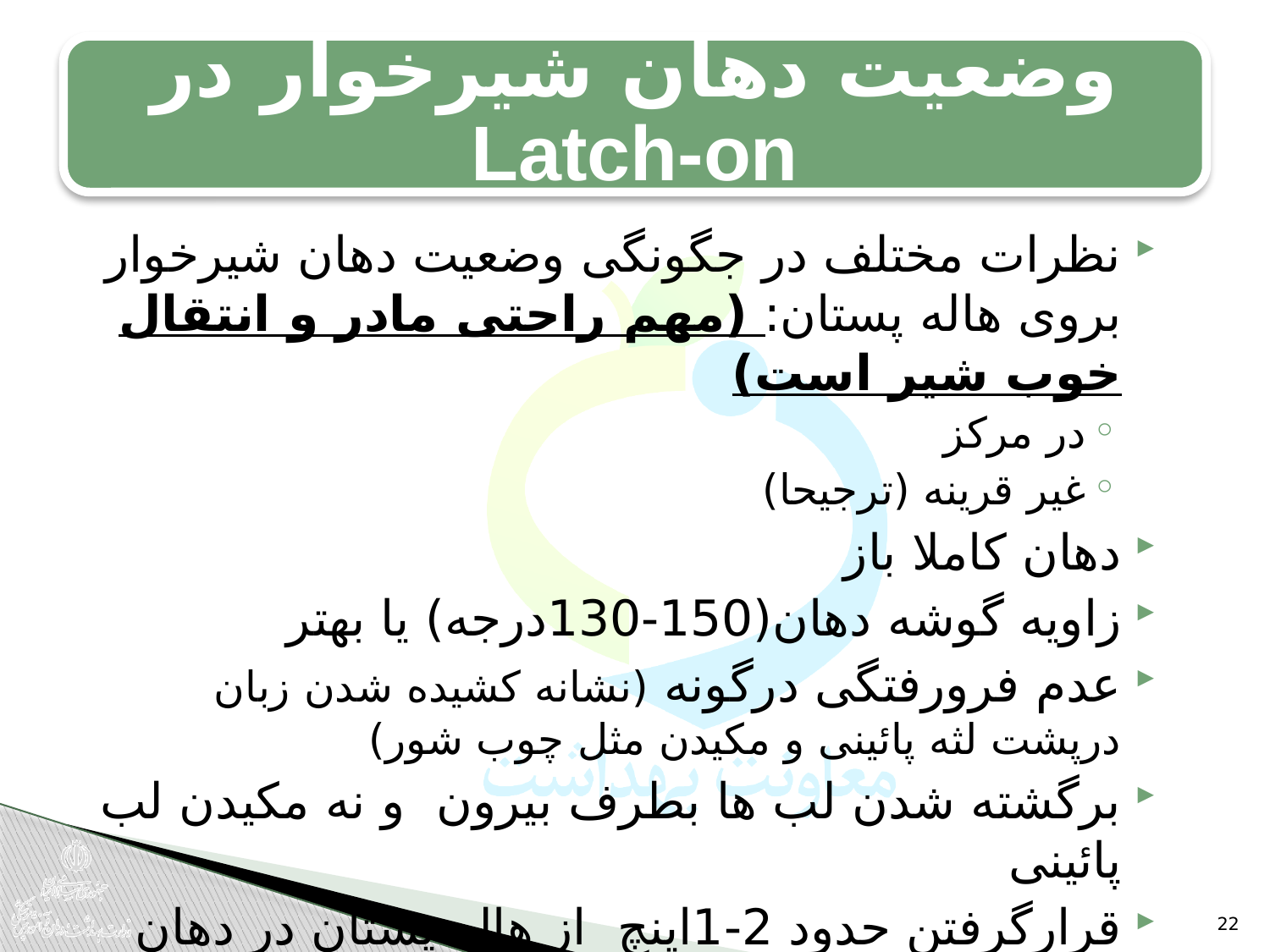

وضعیت دهان شیرخوار در Latch-on
نظرات مختلف در جگونگی وضعیت دهان شیرخوار بروی هاله پستان: (مهم راحتی مادر و انتقال خوب شیر است)
در مرکز
غیر قرینه (ترجیحا)
دهان کاملا باز
زاویه گوشه دهان(150-130درجه) یا بهتر
عدم فرورفتگی درگونه (نشانه کشیده شدن زبان درپشت لثه پائينی و مکیدن مثل چوب شور)
برگشته شدن لب ها بطرف بیرون  و نه مکیدن لب پائینی
قرارگرفتن حدود 2-1اینچ  از هاله پستان در دهان شیرخوار

22